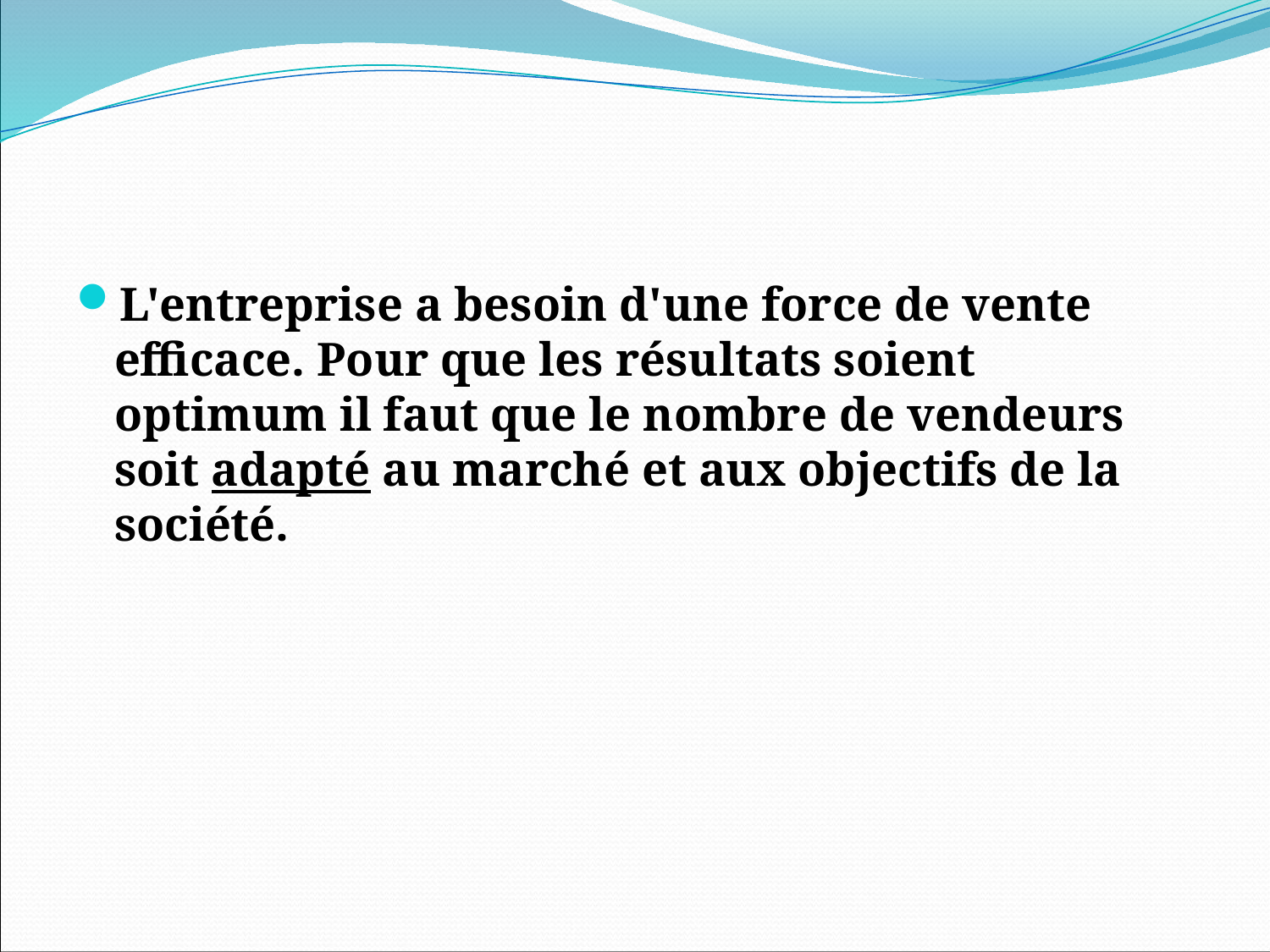

L'entreprise a besoin d'une force de vente efficace. Pour que les résultats soient optimum il faut que le nombre de vendeurs soit adapté au marché et aux objectifs de la société.